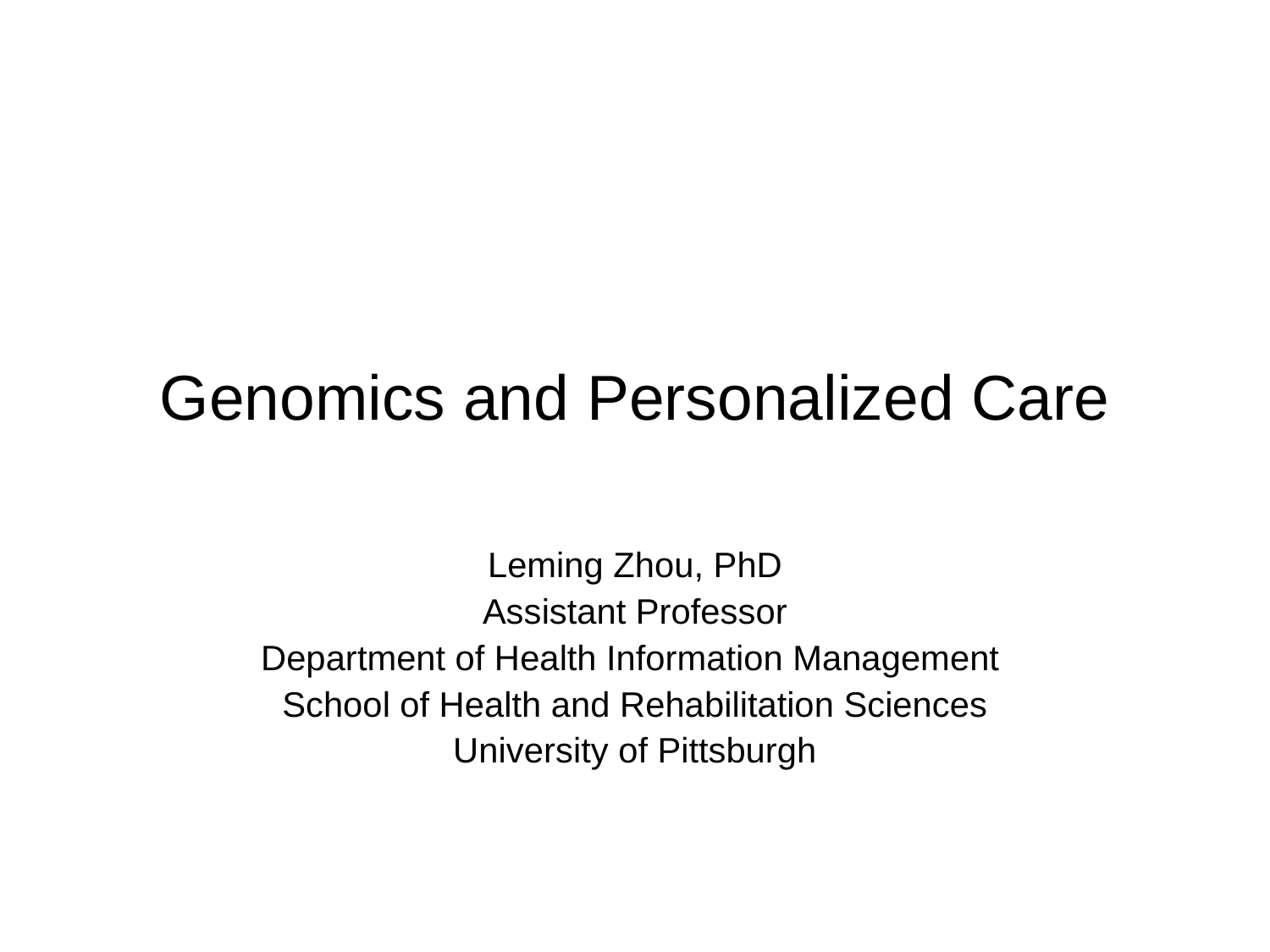

# Genomics and Personalized Care
Leming Zhou, PhD
Assistant Professor
Department of Health Information Management
School of Health and Rehabilitation Sciences
University of Pittsburgh